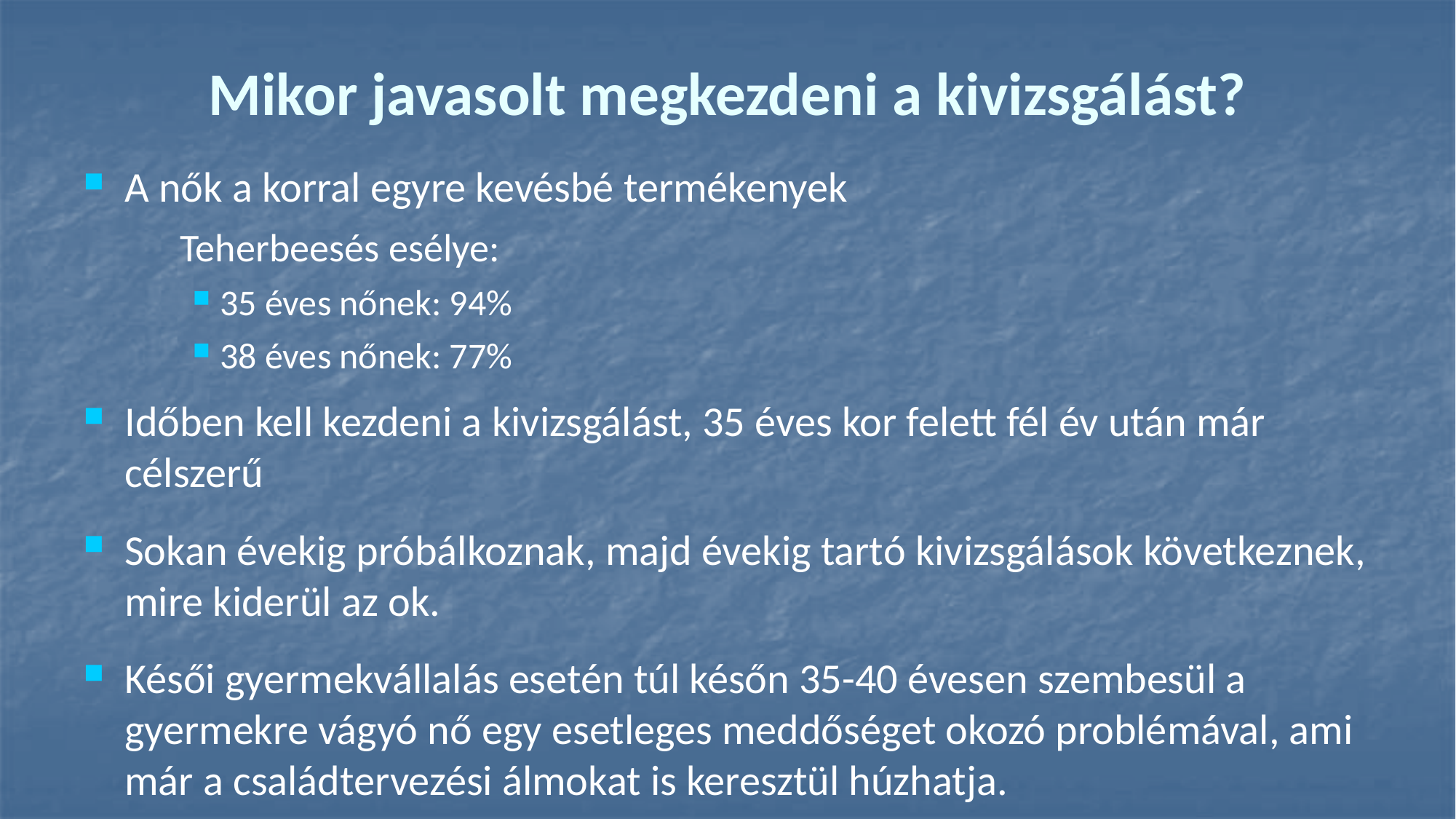

# Mikor javasolt megkezdeni a kivizsgálást?
A nők a korral egyre kevésbé termékenyek
          Teherbeesés esélye:
35 éves nőnek: 94%
38 éves nőnek: 77%
Időben kell kezdeni a kivizsgálást, 35 éves kor felett fél év után már célszerű
Sokan évekig próbálkoznak, majd évekig tartó kivizsgálások következnek, mire kiderül az ok.
Késői gyermekvállalás esetén túl későn 35-40 évesen szembesül a gyermekre vágyó nő egy esetleges meddőséget okozó problémával, ami már a családtervezési álmokat is keresztül húzhatja.